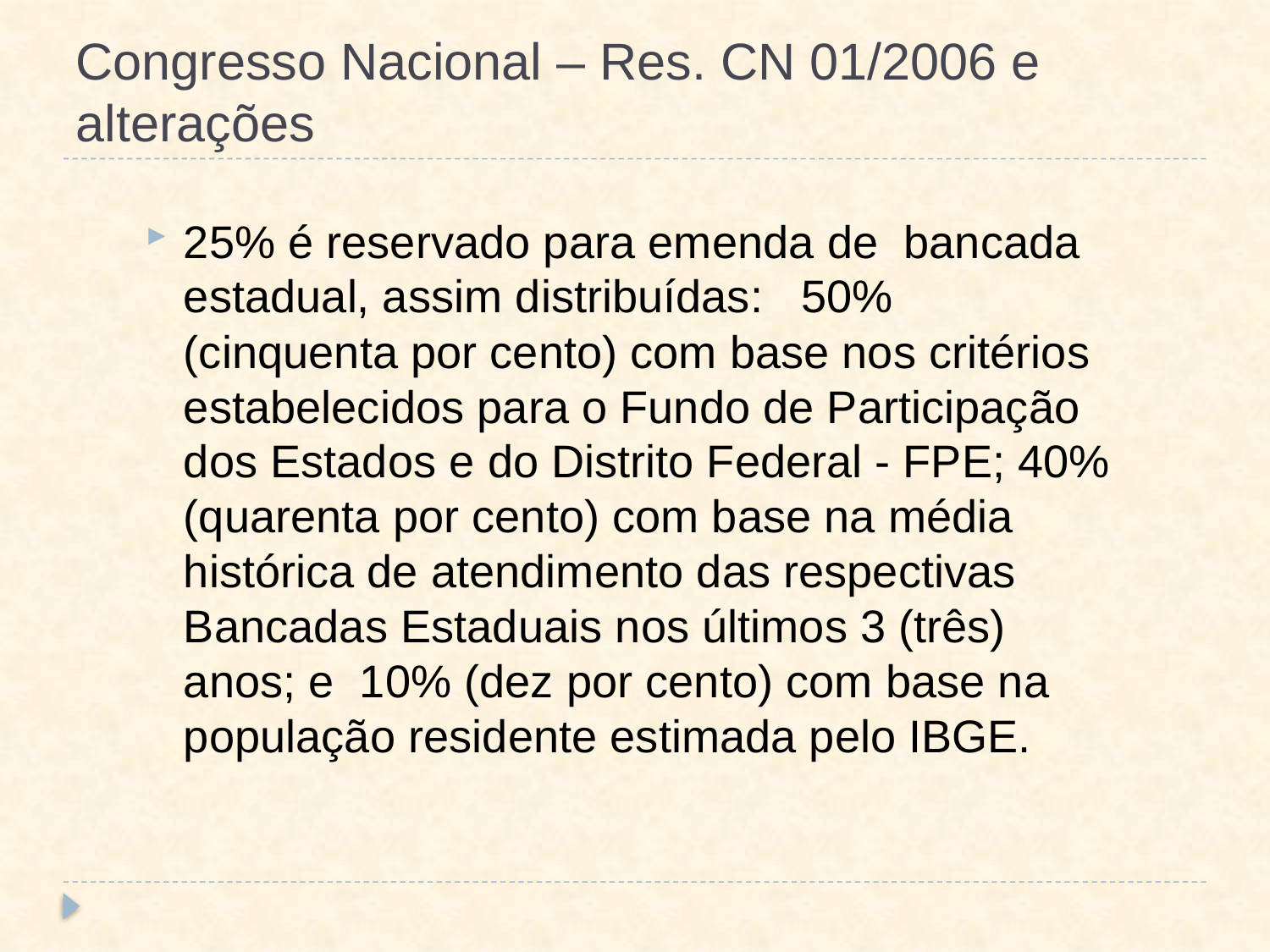

# Congresso Nacional – Res. CN 01/2006 e alterações
25% é reservado para emenda de  bancada estadual, assim distribuídas:   50% (cinquenta por cento) com base nos critérios estabelecidos para o Fundo de Participação dos Estados e do Distrito Federal - FPE; 40% (quarenta por cento) com base na média histórica de atendimento das respectivas Bancadas Estaduais nos últimos 3 (três) anos; e  10% (dez por cento) com base na população residente estimada pelo IBGE.